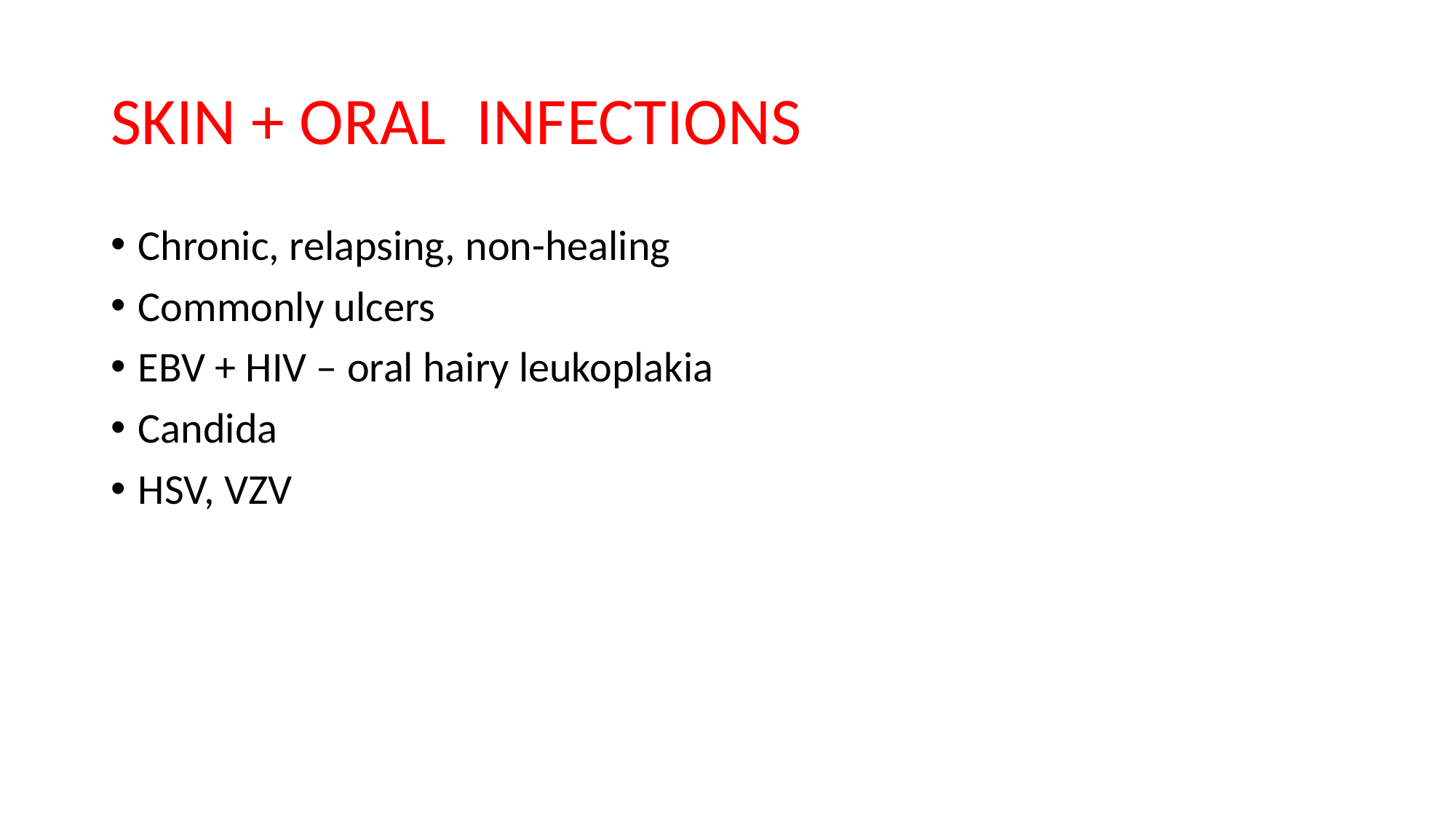

# SKIN + ORAL  INFECTIONS
Chronic, relapsing, non-healing
Commonly ulcers
EBV + HIV – oral hairy leukoplakia
Candida
HSV, VZV